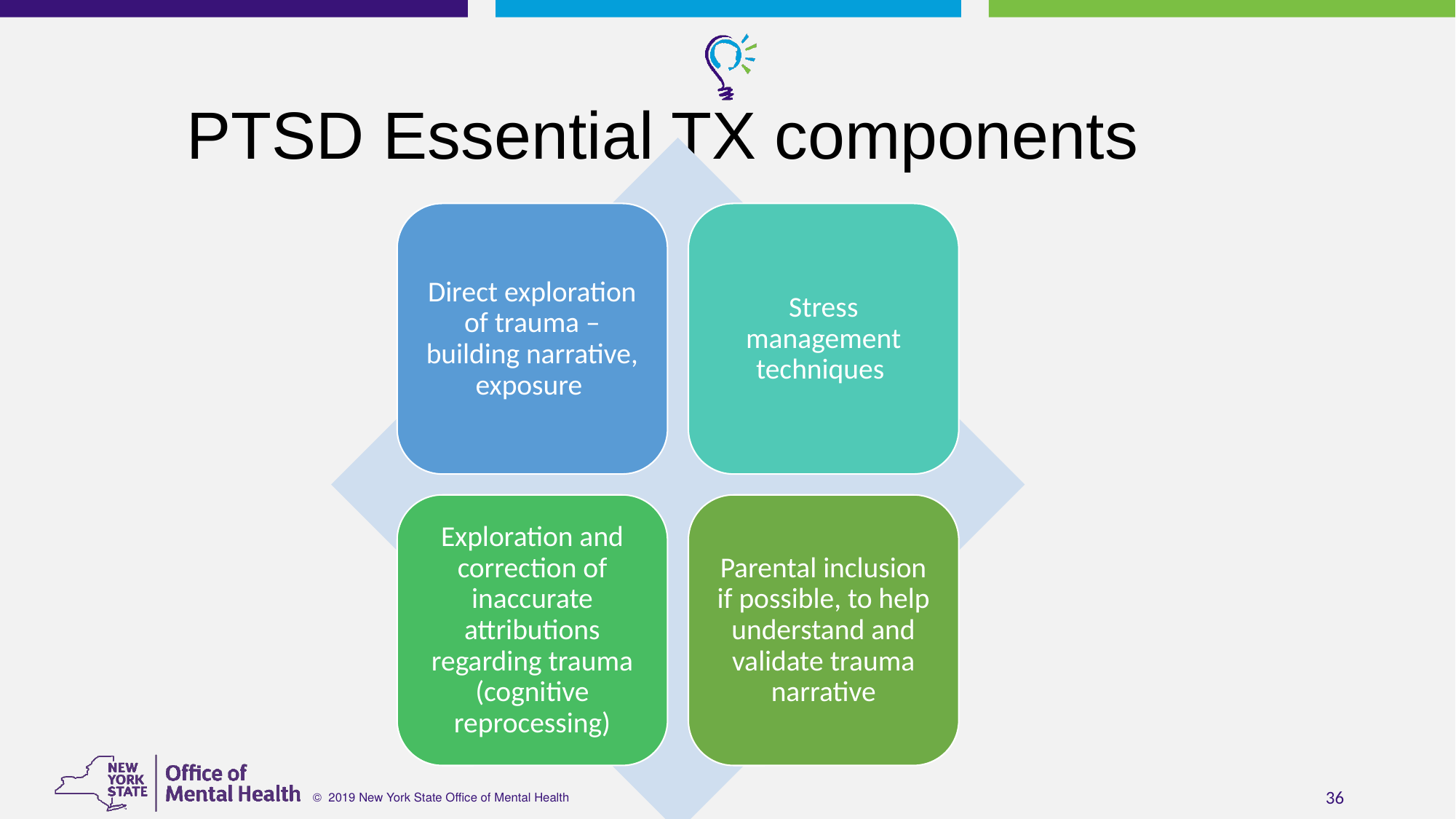

# PTSD Essential TX components

Direct exploration of trauma – building narrative, exposure
Stress management techniques

Exploration and correction of inaccurate attributions regarding trauma (cognitive reprocessing)
Parental inclusion if possible, to help understand and validate trauma narrative